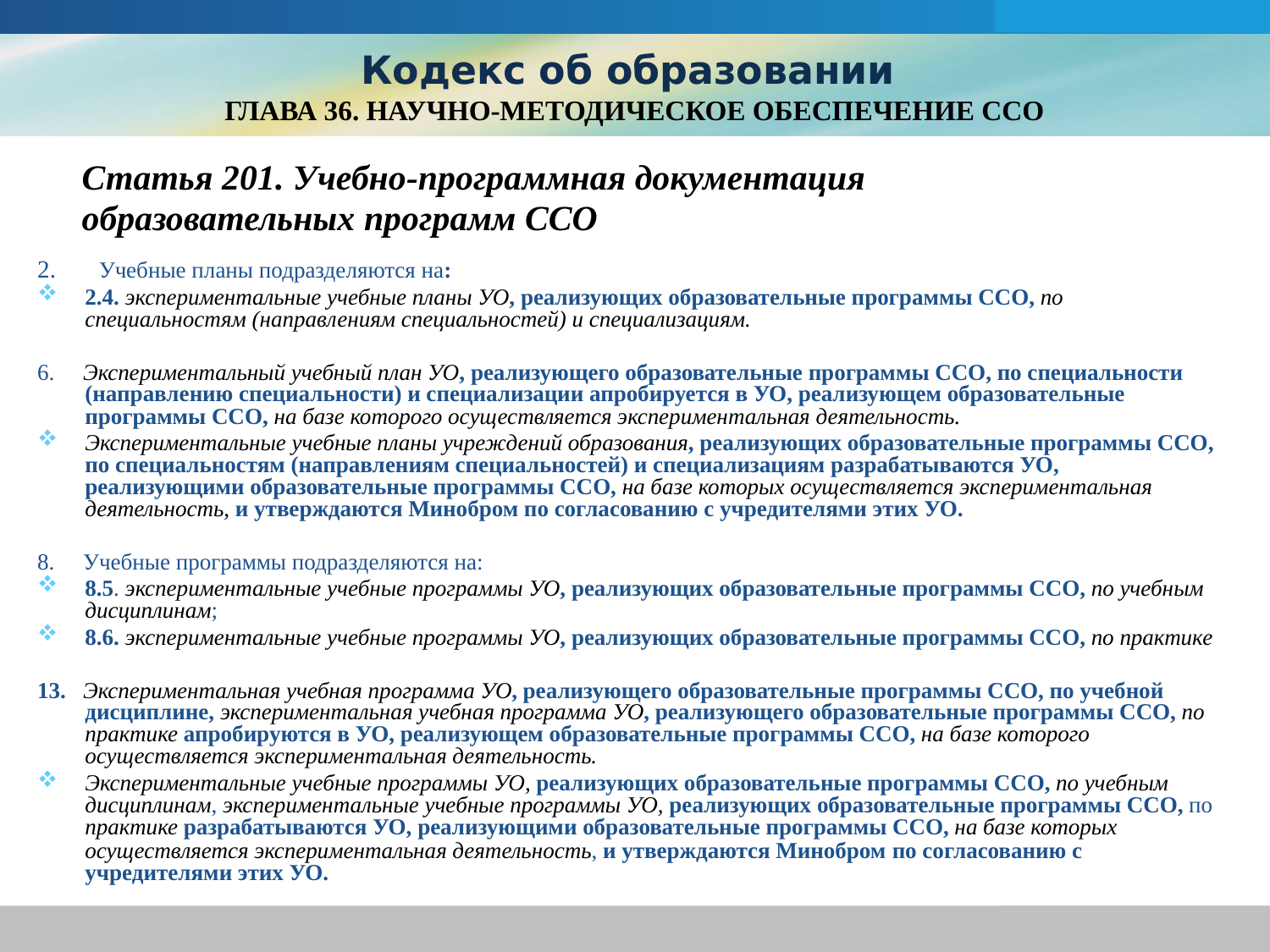

www.themegallery.com

Кодекс об образовании
ГЛАВА 36. НАУЧНО-МЕТОДИЧЕСКОЕ ОБЕСПЕЧЕНИЕ ССО
     Статья 201. Учебно-программная документация
     образовательных программ ССО

2.       Учебные планы подразделяются на:
2.4. экспериментальные учебные планы УО, реализующих образовательные программы ССО, по специальностям (направлениям специальностей) и специализациям.

6.     Экспериментальный учебный план УО, реализующего образовательные программы ССО, по специальности (направлению специальности) и специализации апробируется в УО, реализующем образовательные программы ССО, на базе которого осуществляется экспериментальная деятельность.
Экспериментальные учебные планы учреждений образования, реализующих образовательные программы ССО, по специальностям (направлениям специальностей) и специализациям разрабатываются УО, реализующими образовательные программы ССО, на базе которых осуществляется экспериментальная деятельность, и утверждаются Минобром по согласованию с учредителями этих УО.

8.     Учебные программы подразделяются на:
8.5. экспериментальные учебные программы УО, реализующих образовательные программы ССО, по учебным дисциплинам;
8.6. экспериментальные учебные программы УО, реализующих образовательные программы ССО, по практике

13.   Экспериментальная учебная программа УО, реализующего образовательные программы ССО, по учебной дисциплине, экспериментальная учебная программа УО, реализующего образовательные программы ССО, по практике апробируются в УО, реализующем образовательные программы ССО, на базе которого осуществляется экспериментальная деятельность.
Экспериментальные учебные программы УО, реализующих образовательные программы ССО, по учебным дисциплинам, экспериментальные учебные программы УО, реализующих образовательные программы ССО, по практике разрабатываются УО, реализующими образовательные программы ССО, на базе которых осуществляется экспериментальная деятельность, и утверждаются Минобром по согласованию с учредителями этих УО.
Company Logo